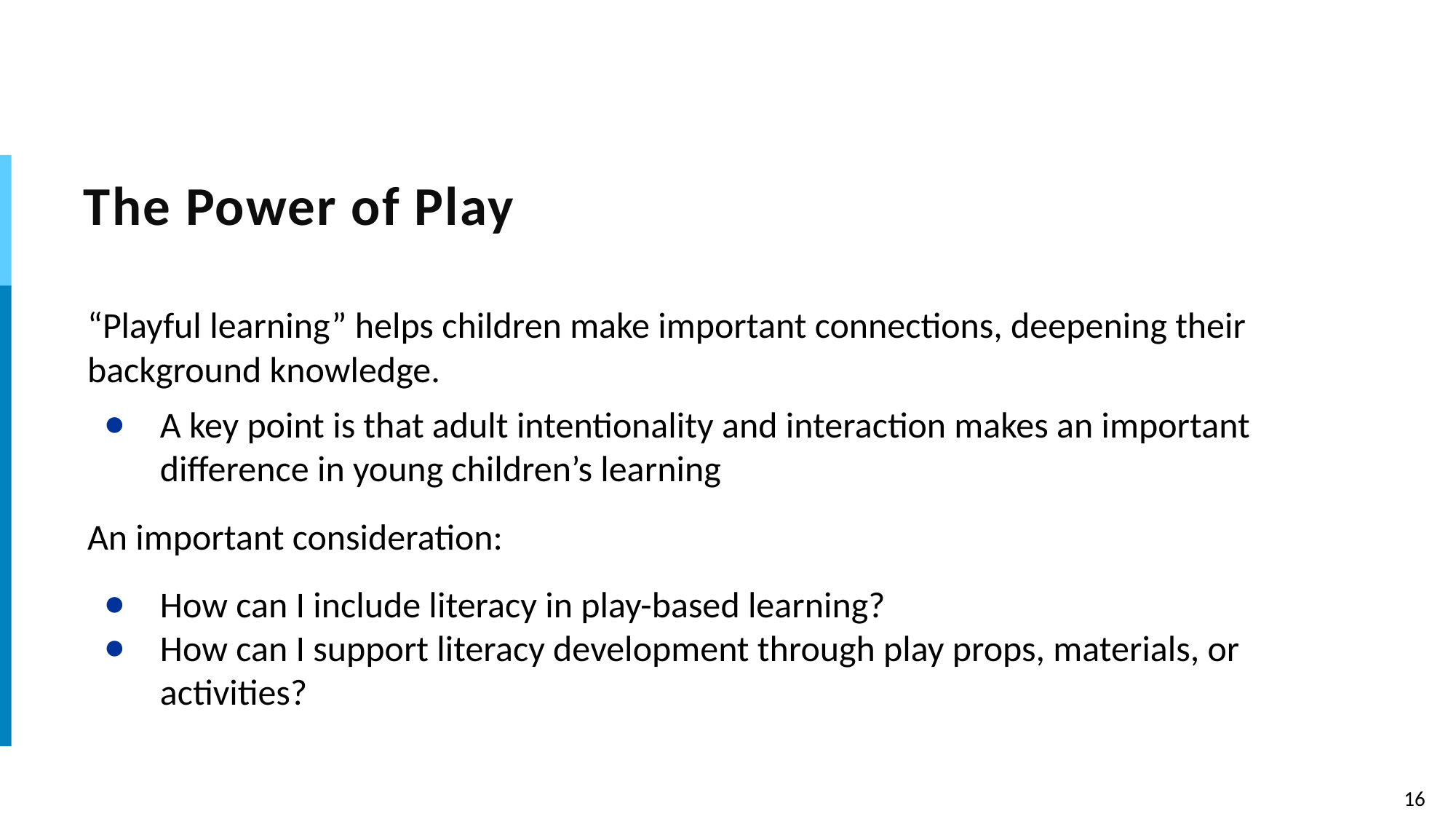

# The Power of Play
“Playful learning” helps children make important connections, deepening their background knowledge.
A key point is that adult intentionality and interaction makes an important difference in young children’s learning
An important consideration:
How can I include literacy in play-based learning?
How can I support literacy development through play props, materials, or activities?